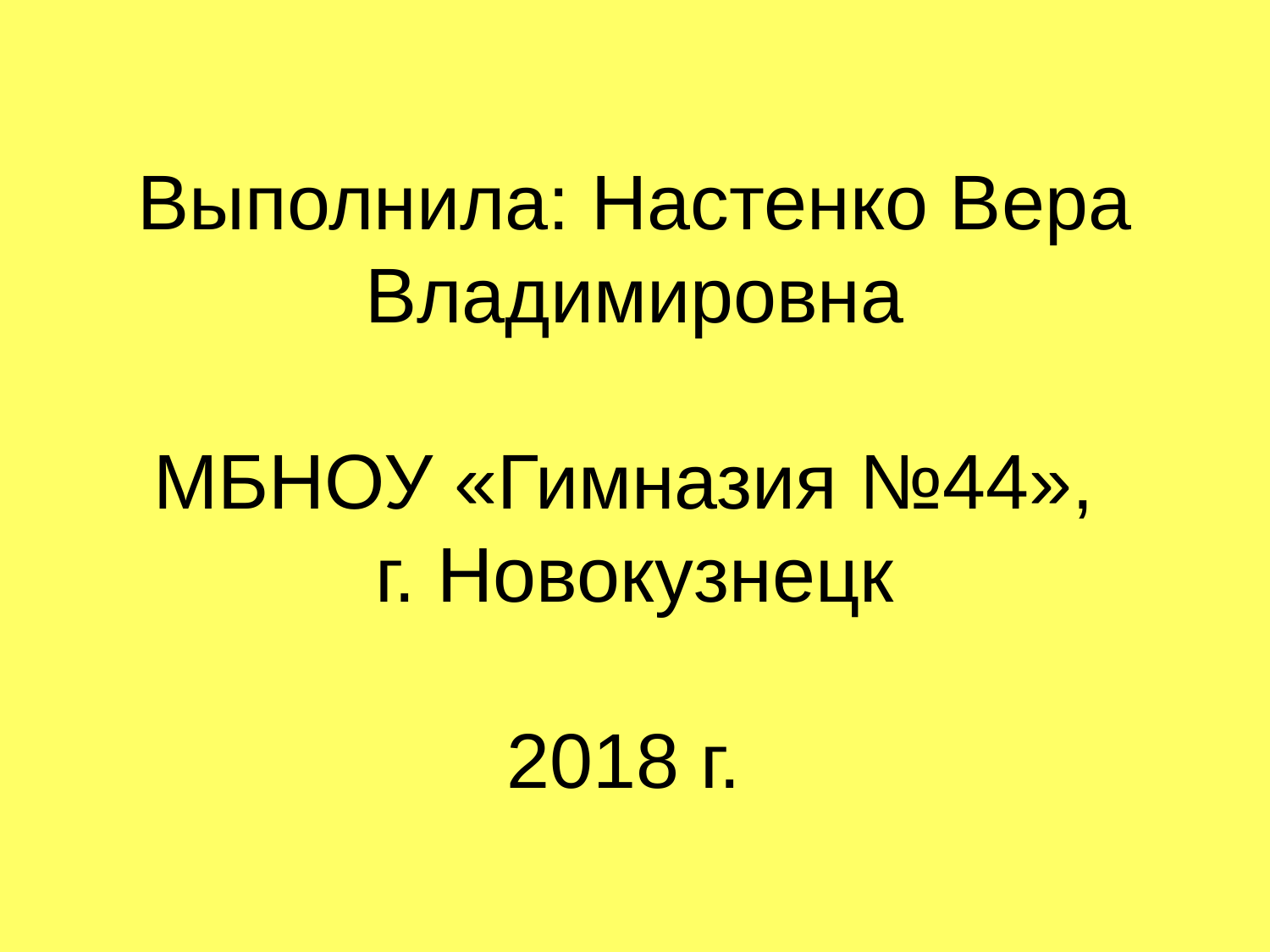

# Выполнила: Настенко Вера Владимировна МБНОУ «Гимназия №44», г. Новокузнецк 2018 г.